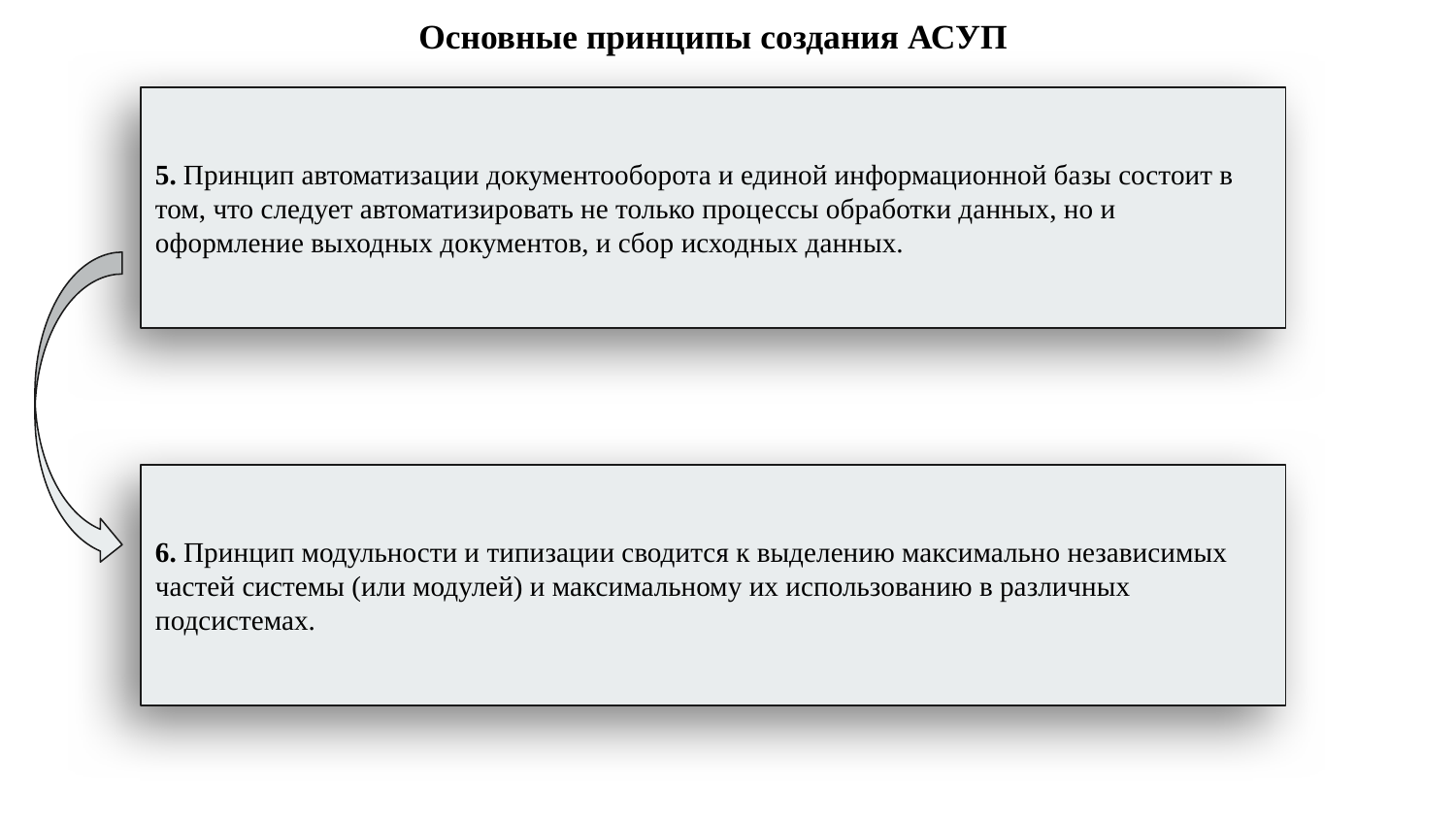

Основные принципы создания АСУП
5. Принцип автоматизации документооборота и единой информационной базы состоит в том, что следует автоматизировать не только процессы обработки данных, но и оформление выходных документов, и сбор исходных данных.

6. Принцип модульности и типизации сводится к выделению максимально независимых частей системы (или модулей) и максимальному их использованию в различных подсистемах.